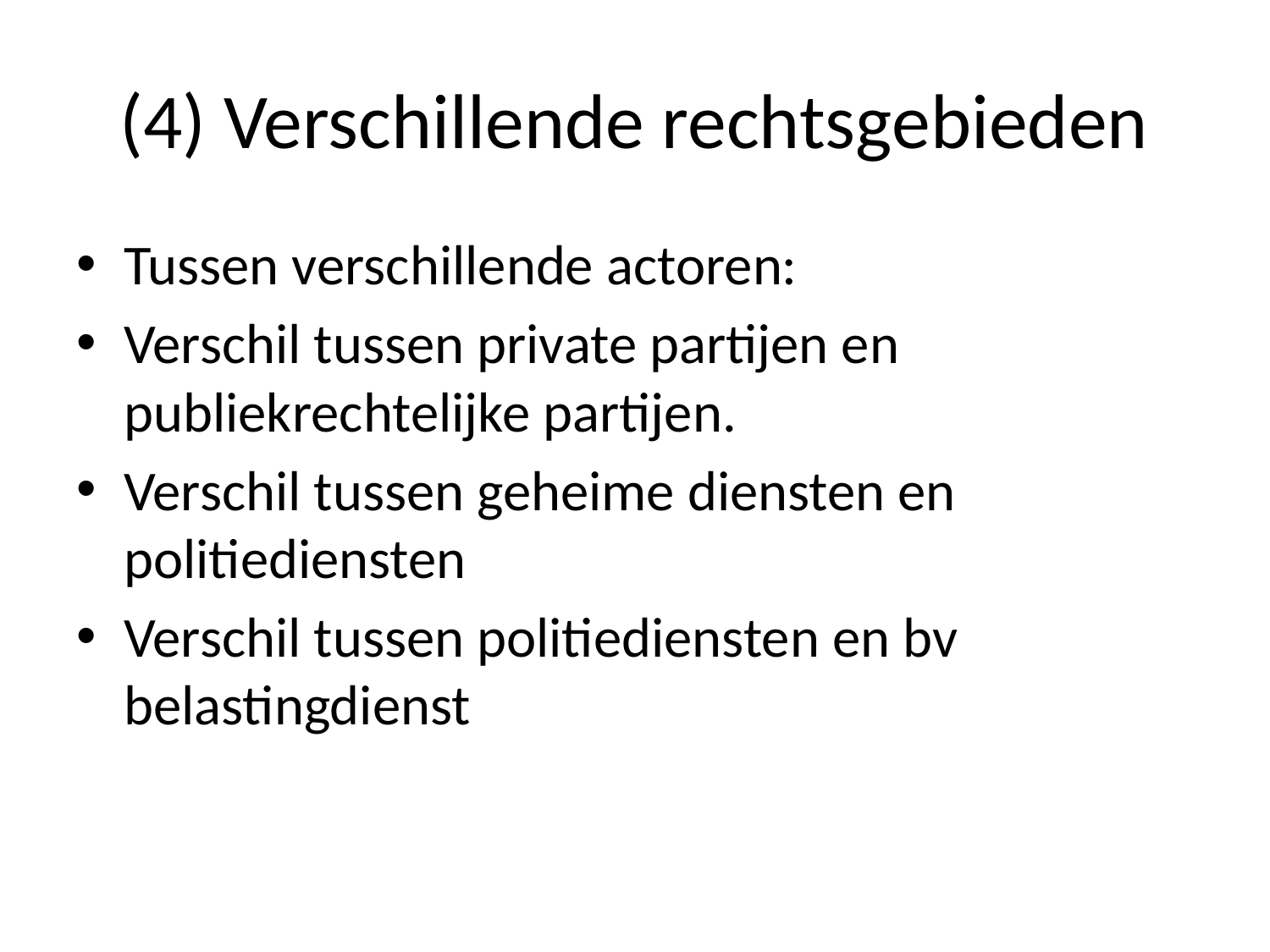

# (4) Verschillende rechtsgebieden
Tussen verschillende actoren:
Verschil tussen private partijen en publiekrechtelijke partijen.
Verschil tussen geheime diensten en politiediensten
Verschil tussen politiediensten en bv belastingdienst